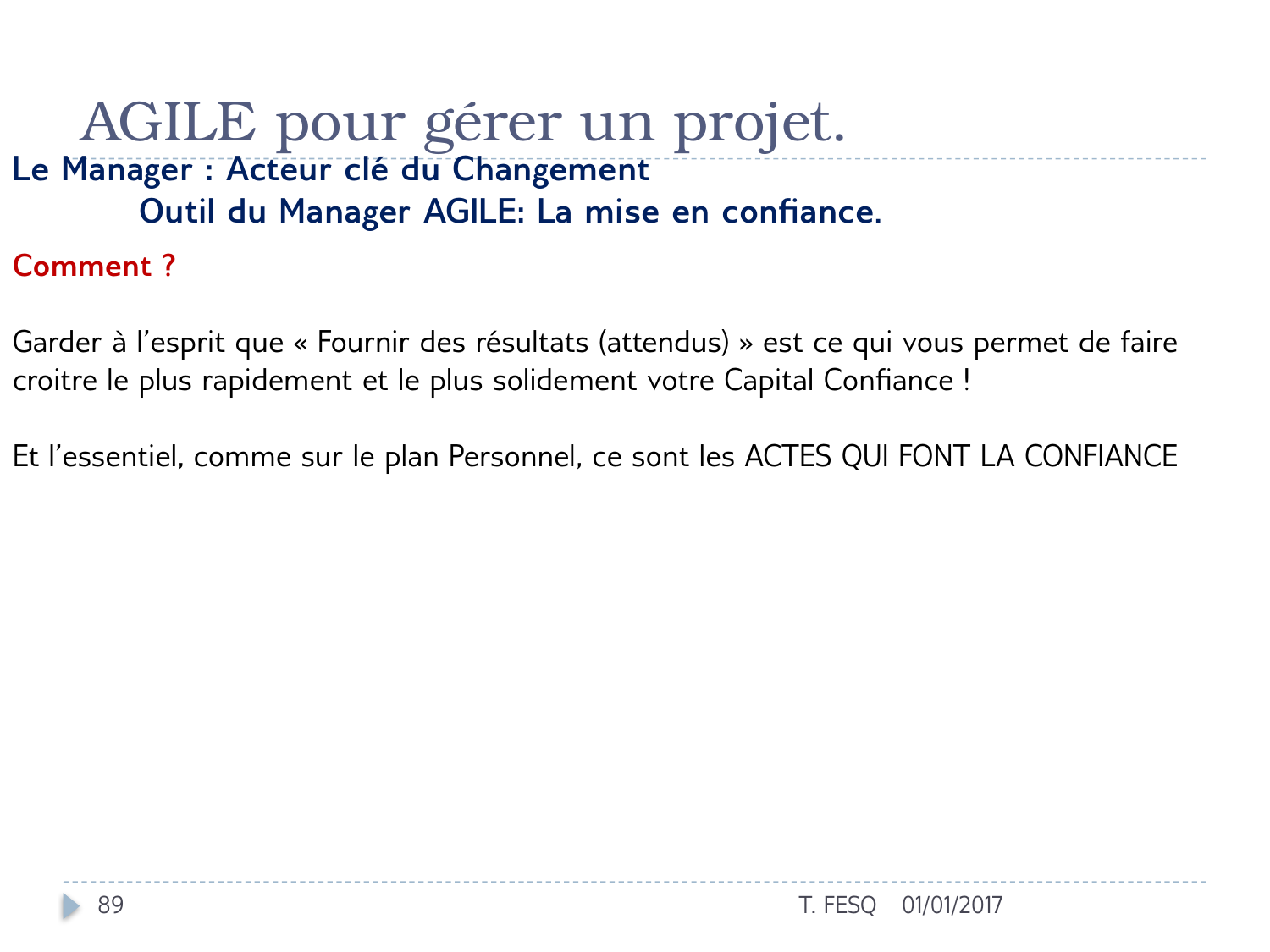

# AGILE pour gérer un projet.
Le Manager : Acteur clé du Changement
	Outil du Manager AGILE: La mise en confiance.
Comment ?

Garder à l’esprit que « Fournir des résultats (attendus) » est ce qui vous permet de faire croitre le plus rapidement et le plus solidement votre Capital Confiance !

Et l’essentiel, comme sur le plan Personnel, ce sont les ACTES QUI FONT LA CONFIANCE

89
T. FESQ
01/01/2017